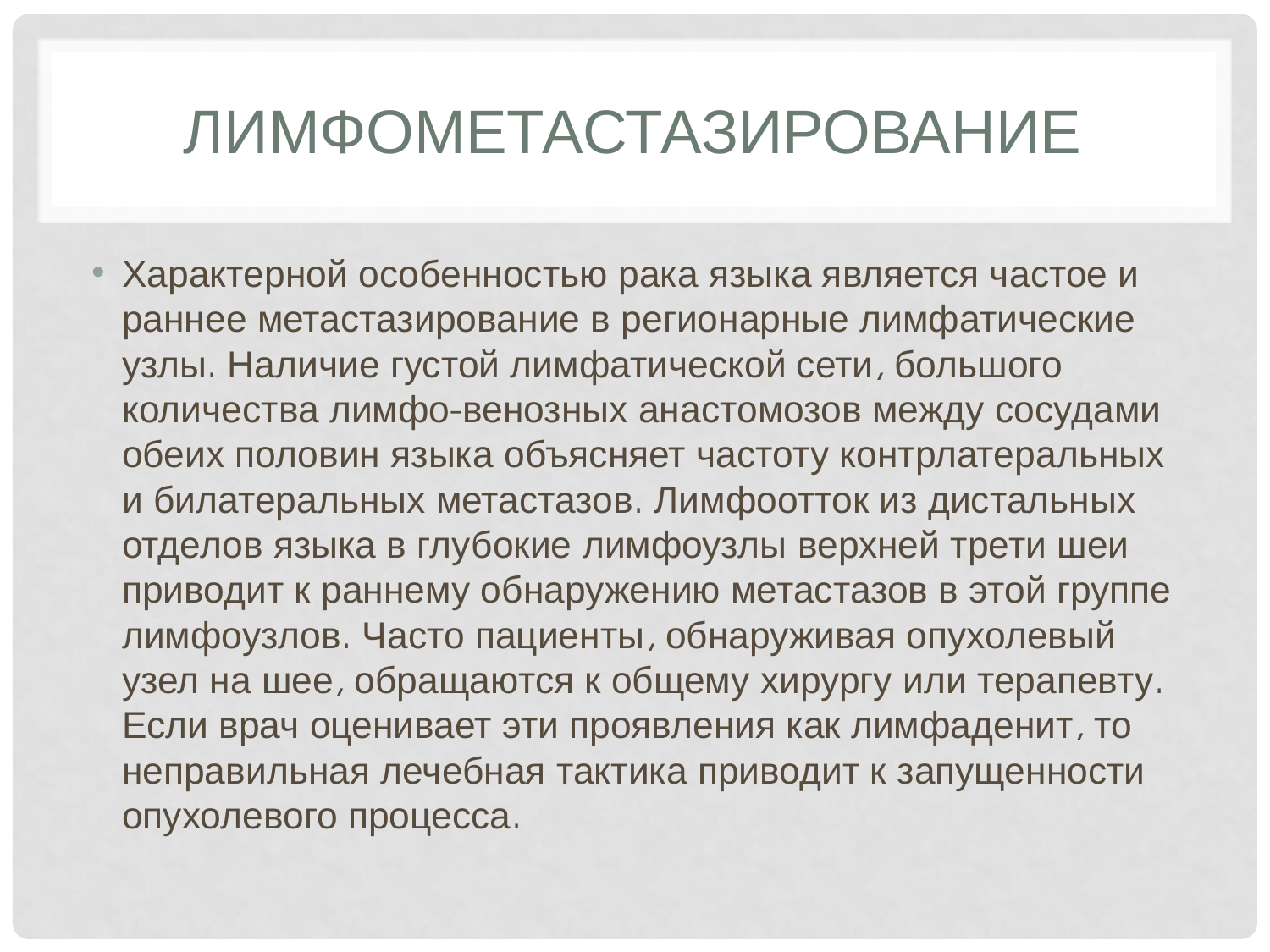

# Лимфометастазирование
Характерной особенностью рака языка является частое и раннее метастазирование в регионарные лимфатические узлы. Наличие густой лимфатической сети, большого количества лимфо-венозных анастомозов между сосудами обеих половин языка объясняет частоту контрлатеральных и билатеральных метастазов. Лимфоотток из дистальных отделов языка в глубокие лимфоузлы верхней трети шеи приводит к раннему обнаружению метастазов в этой группе лимфоузлов. Часто пациенты, обнаруживая опухолевый узел на шее, обращаются к общему хирургу или терапевту. Если врач оценивает эти проявления как лимфаденит, то неправильная лечебная тактика приводит к запущенности опухолевого процесса.